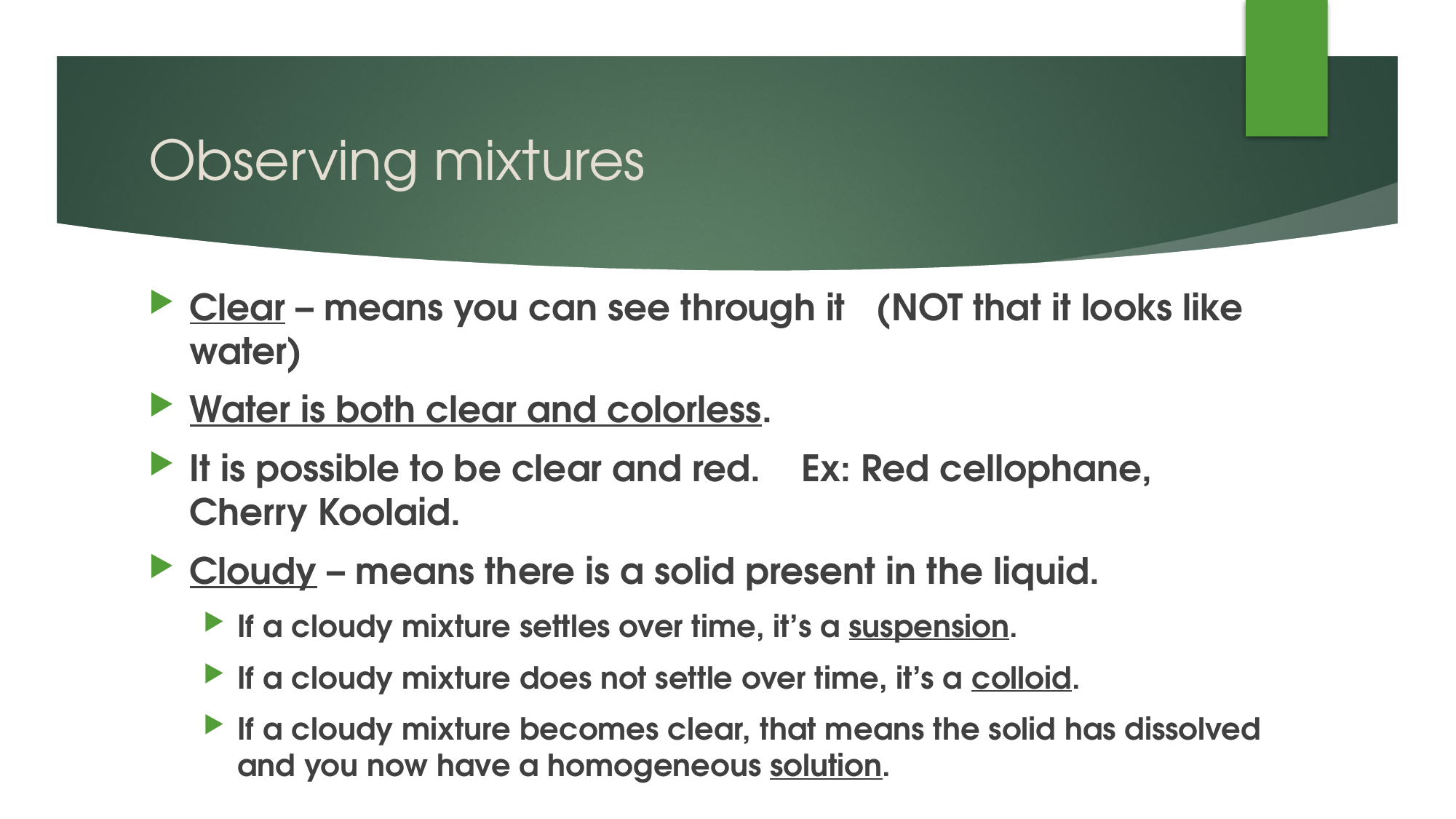

# Observing mixtures
Clear – means you can see through it   (NOT that it looks like water)
Water is both clear and colorless.
It is possible to be clear and red.    Ex: Red cellophane, Cherry Koolaid.
Cloudy – means there is a solid present in the liquid.
If a cloudy mixture settles over time, it’s a suspension.
If a cloudy mixture does not settle over time, it’s a colloid.
If a cloudy mixture becomes clear, that means the solid has dissolved and you now have a homogeneous solution.